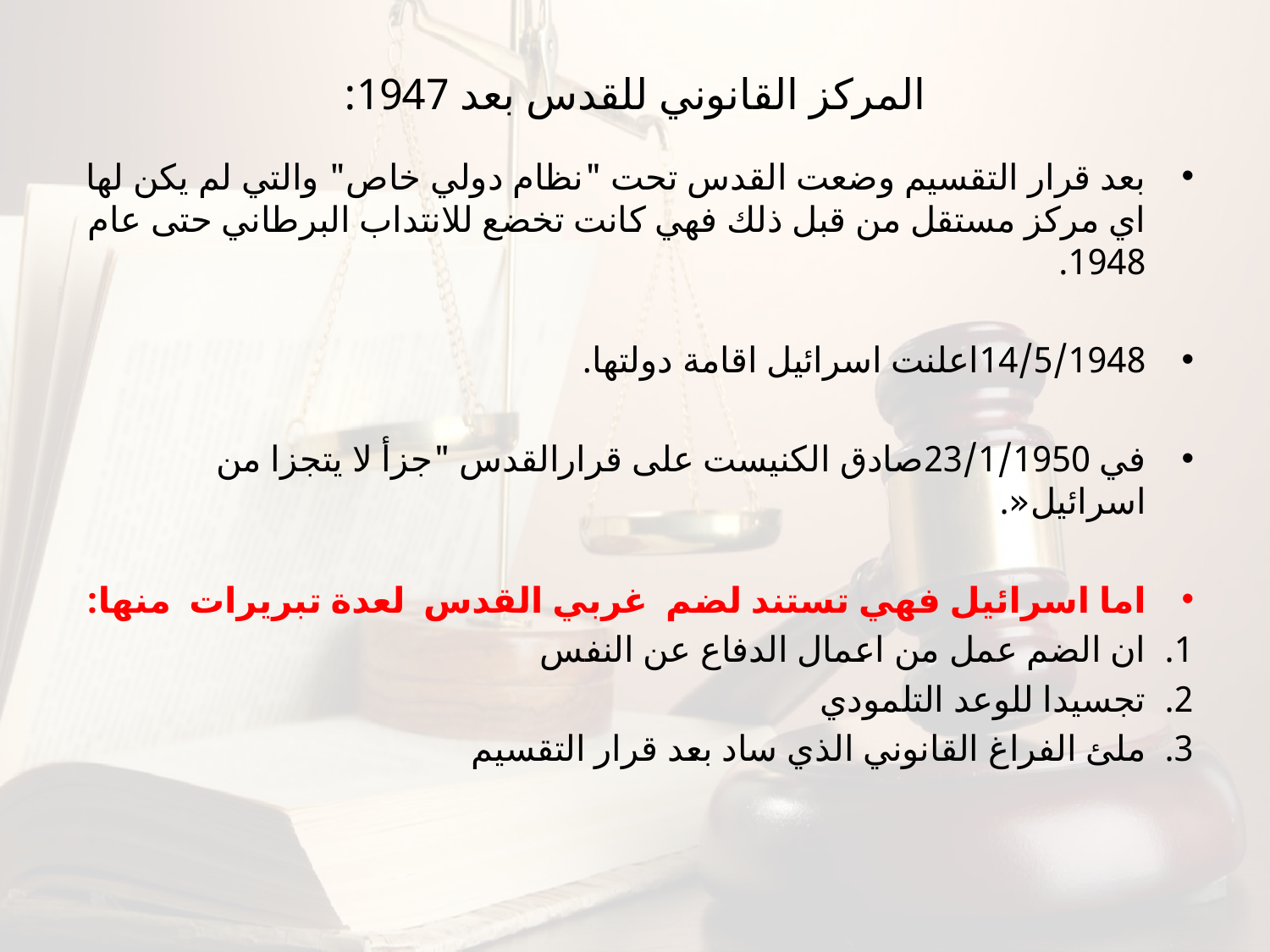

# المركز القانوني للقدس بعد 1947:
بعد قرار التقسيم وضعت القدس تحت "نظام دولي خاص" والتي لم يكن لها اي مركز مستقل من قبل ذلك فهي كانت تخضع للانتداب البرطاني حتى عام 1948.

14/5/1948اعلنت اسرائيل اقامة دولتها.

في 23/1/1950صادق الكنيست على قرارالقدس "جزأ لا يتجزا من اسرائيل«.

اما اسرائيل فهي تستند لضم  غربي القدس  لعدة تبريرات  منها:
ان الضم عمل من اعمال الدفاع عن النفس
تجسيدا للوعد التلمودي
ملئ الفراغ القانوني الذي ساد بعد قرار التقسيم